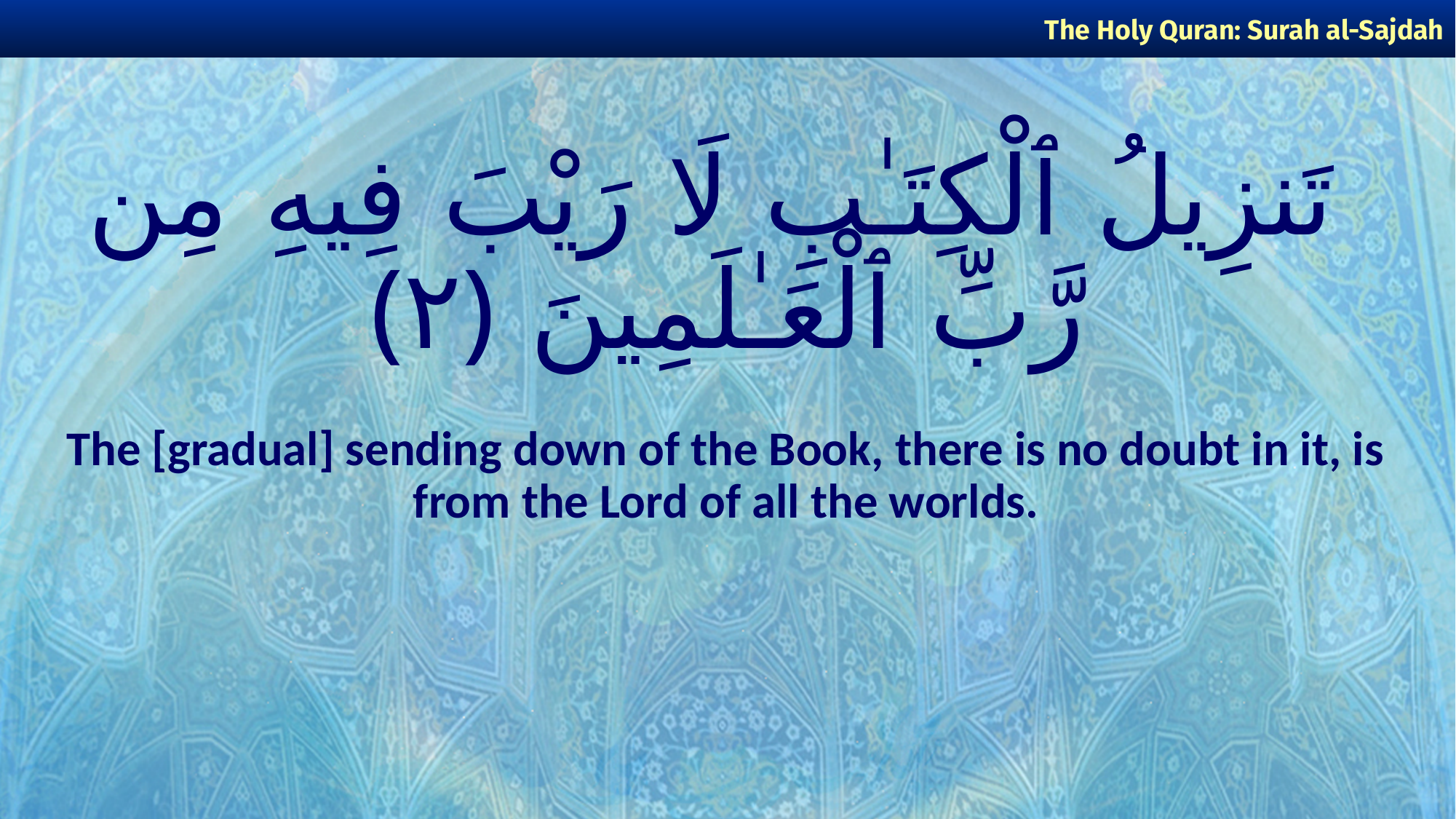

The Holy Quran: Surah al-Sajdah
# تَنزِيلُ ٱلْكِتَـٰبِ لَا رَيْبَ فِيهِ مِن رَّبِّ ٱلْعَـٰلَمِينَ ﴿٢﴾
The [gradual] sending down of the Book, there is no doubt in it, is from the Lord of all the worlds.